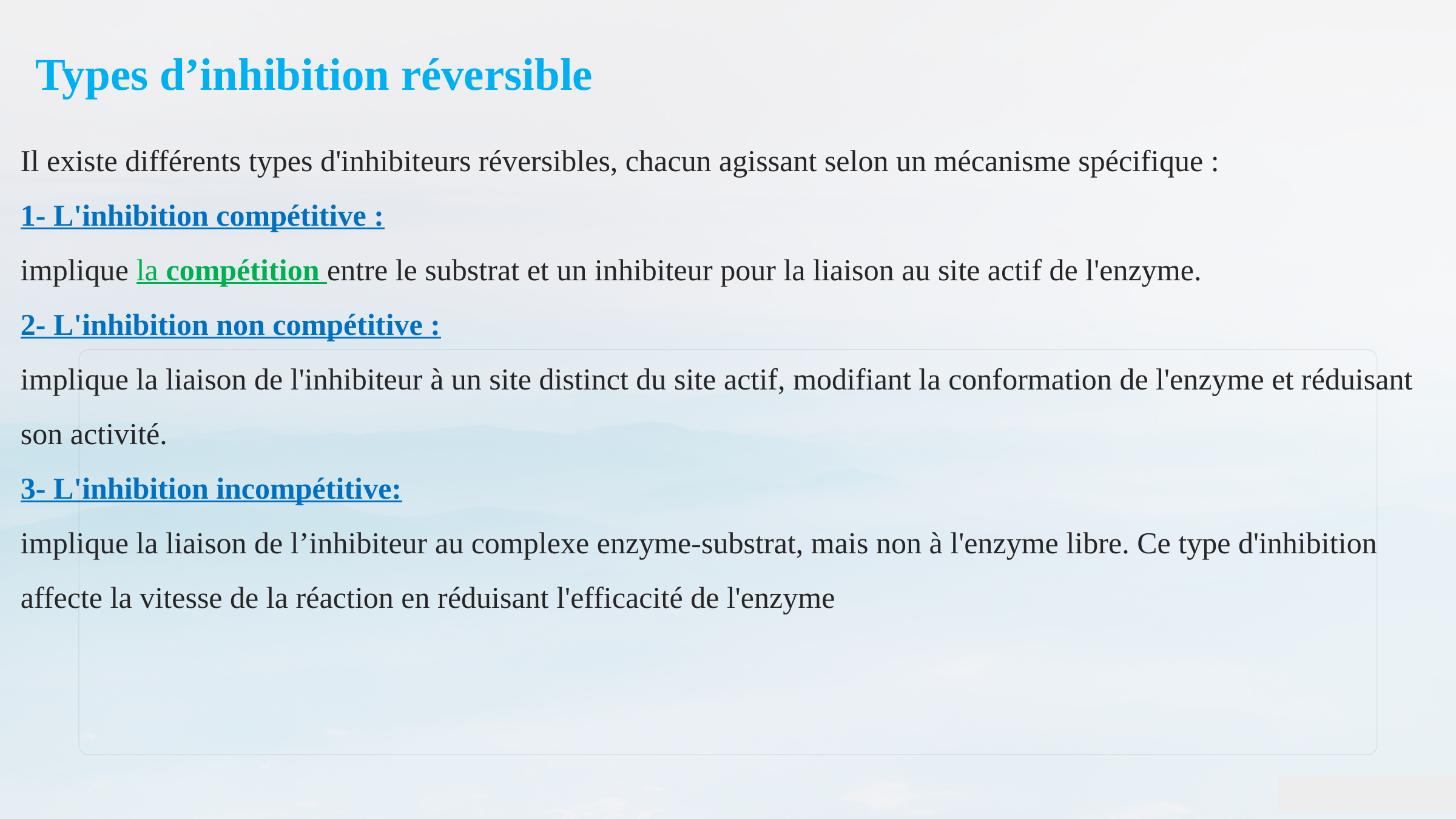

Types d’inhibition réversible
Il existe différents types d'inhibiteurs réversibles, chacun agissant selon un mécanisme spécifique :
1- L'inhibition compétitive :
implique la compétition entre le substrat et un inhibiteur pour la liaison au site actif de l'enzyme.
2- L'inhibition non compétitive :
implique la liaison de l'inhibiteur à un site distinct du site actif, modifiant la conformation de l'enzyme et réduisant
son activité.
3- L'inhibition incompétitive:
implique la liaison de l’inhibiteur au complexe enzyme-substrat, mais non à l'enzyme libre. Ce type d'inhibition
affecte la vitesse de la réaction en réduisant l'efficacité de l'enzyme